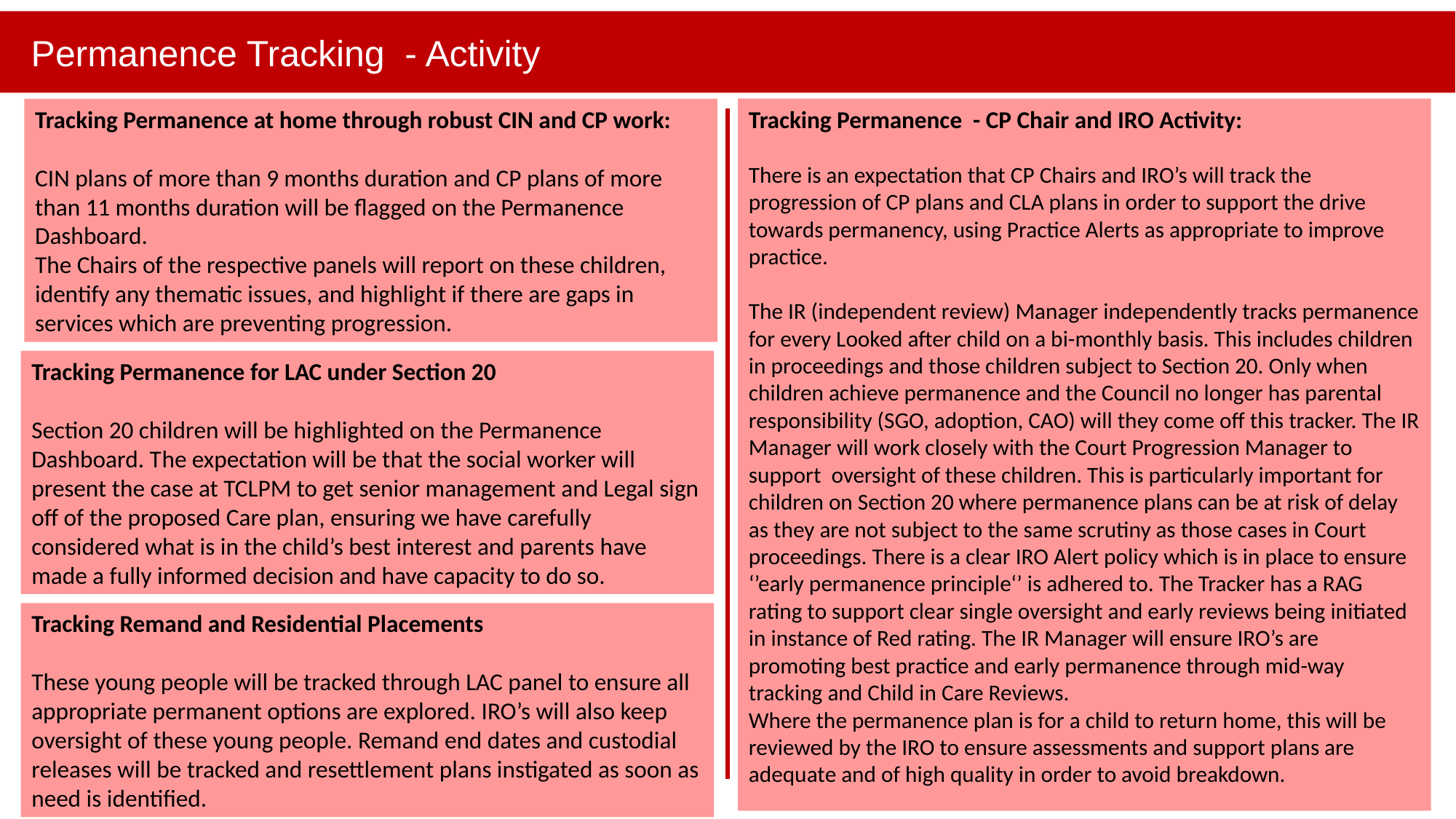

Permanence Tracking  - Activity
Tracking Permanence  - CP Chair and IRO Activity:

There is an expectation that CP Chairs and IRO’s will track the progression of CP plans and CLA plans in order to support the drive towards permanency, using Practice Alerts as appropriate to improve practice.

The IR (independent review) Manager independently tracks permanence for every Looked after child on a bi-monthly basis. This includes children in proceedings and those children subject to Section 20. Only when  children achieve permanence and the Council no longer has parental responsibility (SGO, adoption, CAO) will they come off this tracker. The IR Manager will work closely with the Court Progression Manager to support  oversight of these children. This is particularly important for children on Section 20 where permanence plans can be at risk of delay as they are not subject to the same scrutiny as those cases in Court proceedings. There is a clear IRO Alert policy which is in place to ensure ‘’early permanence principle‘’ is adhered to. The Tracker has a RAG rating to support clear single oversight and early reviews being initiated in instance of Red rating. The IR Manager will ensure IRO’s are promoting best practice and early permanence through mid-way tracking and Child in Care Reviews.
Where the permanence plan is for a child to return home, this will be reviewed by the IRO to ensure assessments and support plans are adequate and of high quality in order to avoid breakdown.

Tracking Permanence at home through robust CIN and CP work:

CIN plans of more than 9 months duration and CP plans of more than 11 months duration will be flagged on the Permanence Dashboard.
The Chairs of the respective panels will report on these children, identify any thematic issues, and highlight if there are gaps in services which are preventing progression.
Tracking Permanence for LAC under Section 20

Section 20 children will be highlighted on the Permanence Dashboard. The expectation will be that the social worker will present the case at TCLPM to get senior management and Legal sign off of the proposed Care plan, ensuring we have carefully considered what is in the child’s best interest and parents have made a fully informed decision and have capacity to do so.
Tracking Remand and Residential Placements

These young people will be tracked through LAC panel to ensure all appropriate permanent options are explored. IRO’s will also keep oversight of these young people. Remand end dates and custodial releases will be tracked and resettlement plans instigated as soon as need is identified.